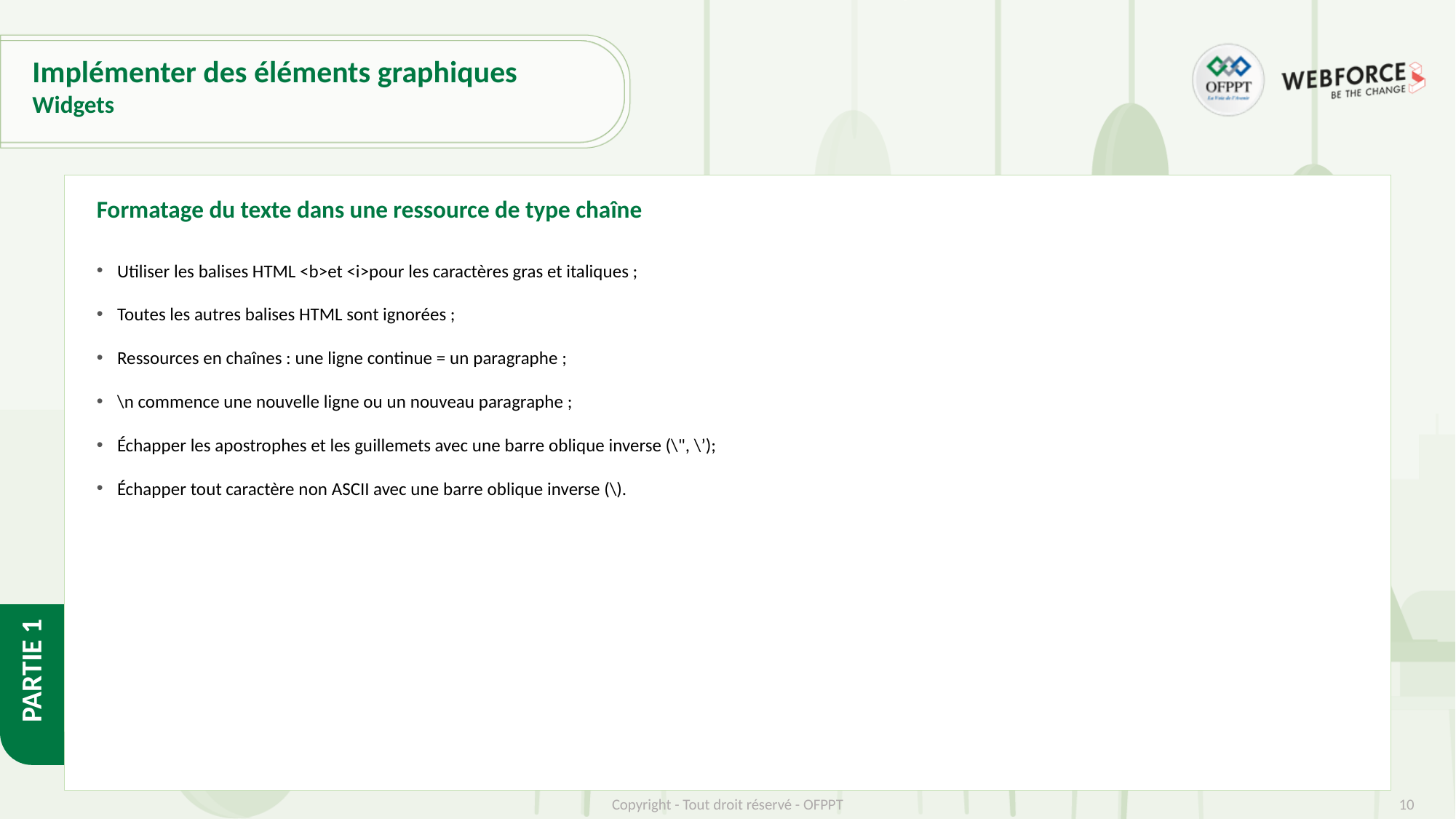

# Implémenter des éléments graphiques
Widgets
Formatage du texte dans une ressource de type chaîne
Utiliser les balises HTML <b>et <i>pour les caractères gras et italiques ;
Toutes les autres balises HTML sont ignorées ;
Ressources en chaînes : une ligne continue = un paragraphe ;
\n commence une nouvelle ligne ou un nouveau paragraphe ;
Échapper les apostrophes et les guillemets avec une barre oblique inverse (\", \’);
Échapper tout caractère non ASCII avec une barre oblique inverse (\).